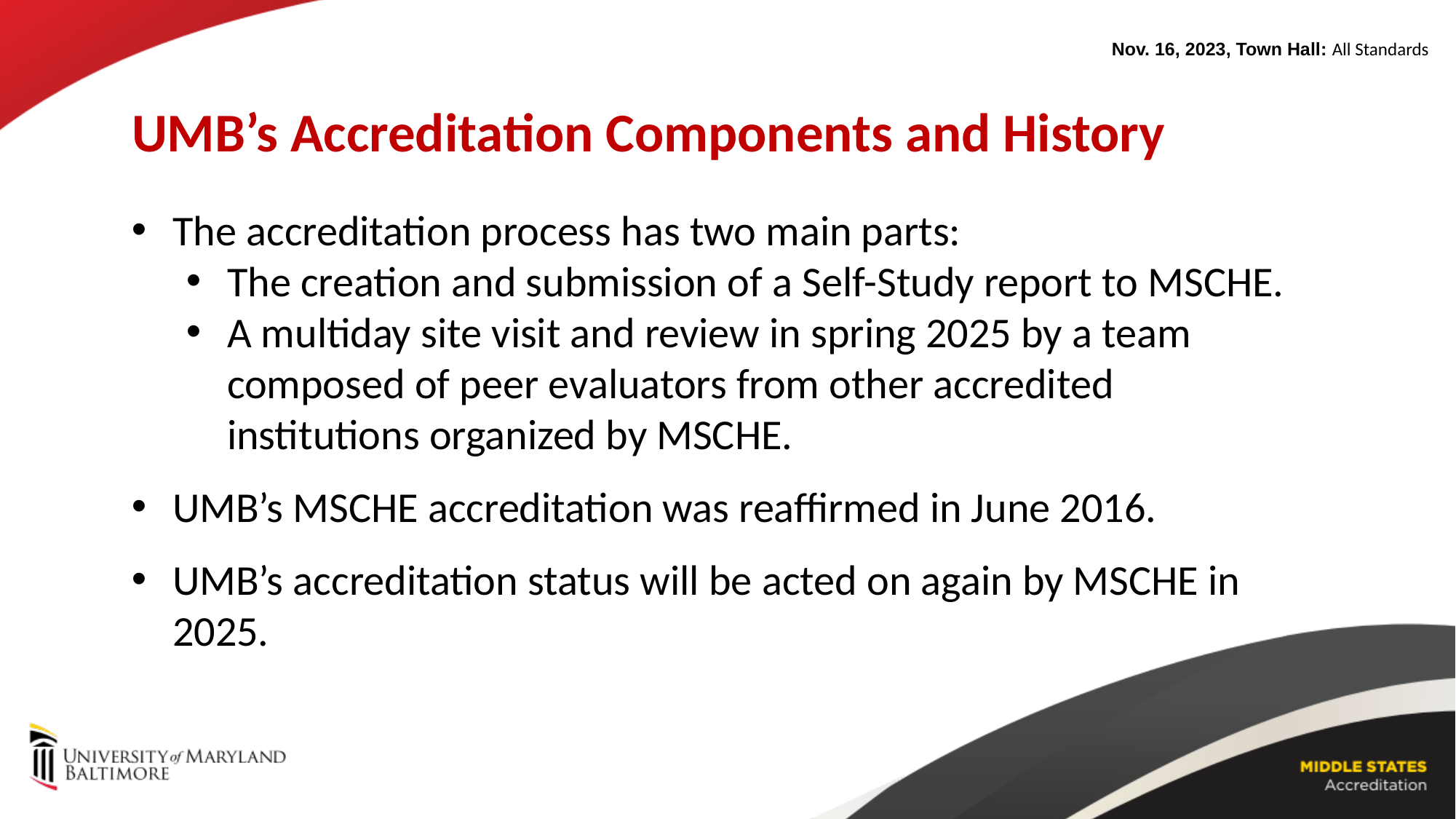

Nov. 16, 2023, Town Hall: All Standards
UMB’s Accreditation Components and History
The accreditation process has two main parts:
The creation and submission of a Self-Study report to MSCHE.
A multiday site visit and review in spring 2025 by a team composed of peer evaluators from other accredited institutions organized by MSCHE.

UMB’s MSCHE accreditation was reaffirmed in June 2016.

UMB’s accreditation status will be acted on again by MSCHE in 2025.